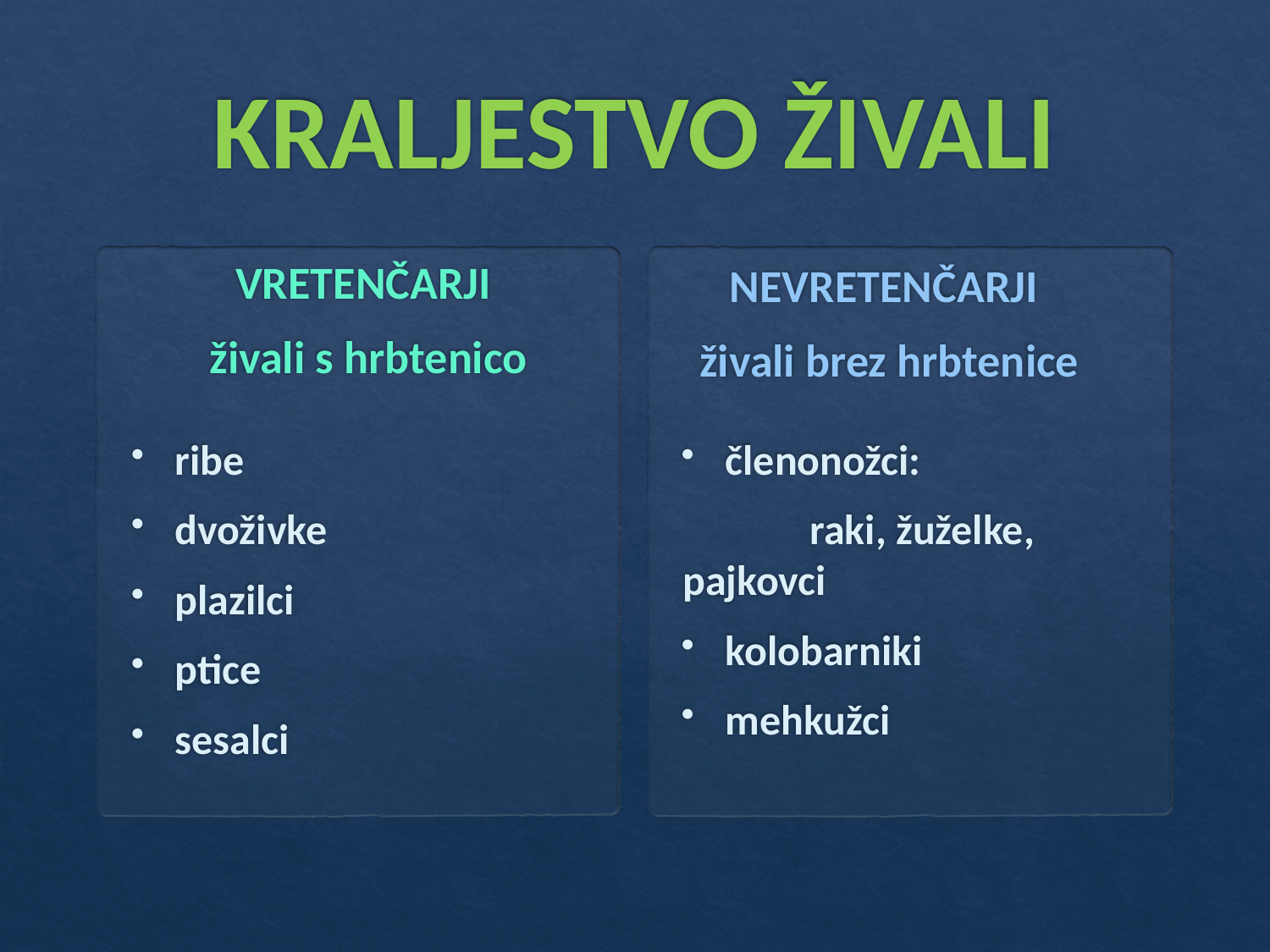

# KRALJESTVO ŽIVALI
VRETENČARJI
živali s hrbtenico
NEVRETENČARJI
živali brez hrbtenice
ribe
dvoživke
plazilci
ptice
sesalci
členonožci:
	raki, žuželke, pajkovci
kolobarniki
mehkužci